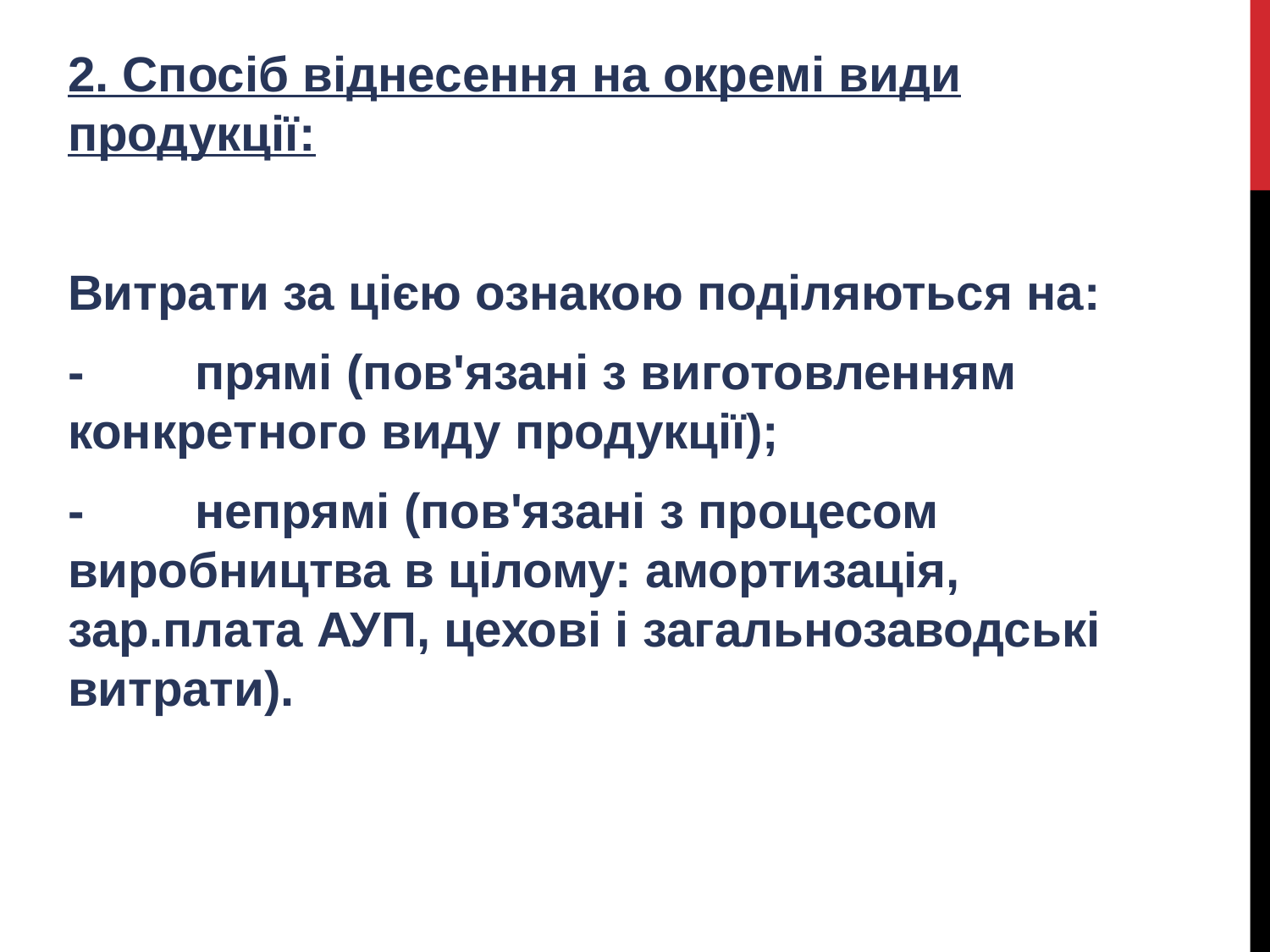

2. Спосіб віднесення на окремі види продукції:

Витрати за цією ознакою поділяються на:
-	прямі (пов'язані з виготовленням конкретного виду продукції);
-	непрямі (пов'язані з процесом виробництва в цілому: амортизація, зар.плата АУП, цехові і загальнозаводські витрати).